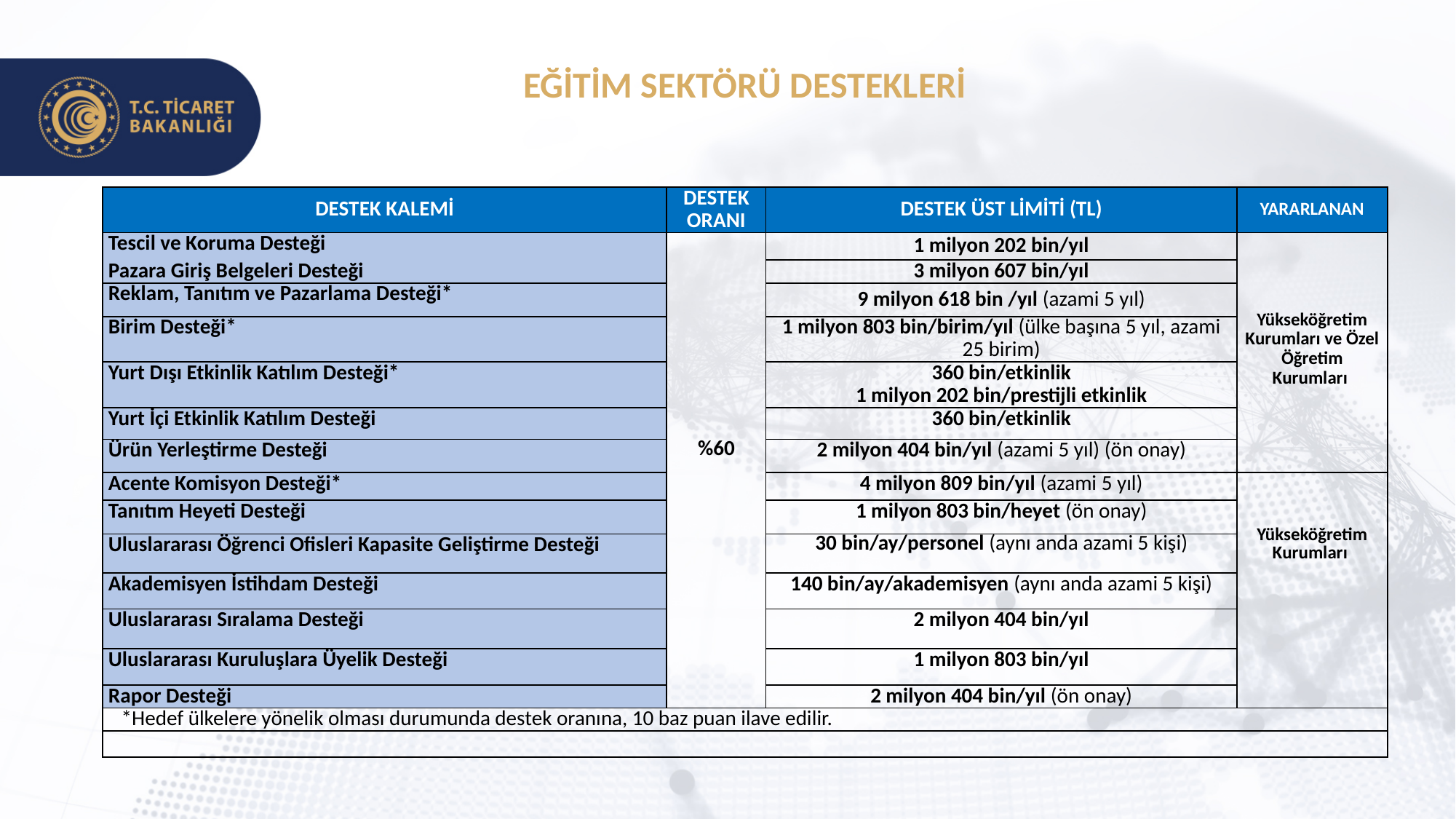

EĞİTİM SEKTÖRÜ DESTEKLERİ
| DESTEK KALEMİ | DESTEK ORANI | DESTEK ÜST LİMİTİ (TL) | YARARLANAN |
| --- | --- | --- | --- |
| Tescil ve Koruma Desteği | %60 | 1 milyon 202 bin/yıl | Yükseköğretim Kurumları ve Özel Öğretim Kurumları |
| Pazara Giriş Belgeleri Desteği |  |  |  |
| Pazara Giriş Belgeleri Desteği |  | 3 milyon 607 bin/yıl |  |
| Reklam, Tanıtım ve Pazarlama Desteği\* |  | 9 milyon 618 bin /yıl (azami 5 yıl) |  |
| Birim Desteği\* |  | 1 milyon 803 bin/birim/yıl (ülke başına 5 yıl, azami 25 birim) |  |
| Yurt Dışı Etkinlik Katılım Desteği\* |  | 360 bin/etkinlik 1 milyon 202 bin/prestijli etkinlik |  |
| Yurt İçi Etkinlik Katılım Desteği |  | 360 bin/etkinlik |  |
| Ürün Yerleştirme Desteği |  | 2 milyon 404 bin/yıl (azami 5 yıl) (ön onay) |  |
| Acente Komisyon Desteği\* |  | 4 milyon 809 bin/yıl (azami 5 yıl) | Yükseköğretim Kurumları |
| Tanıtım Heyeti Desteği |  | 1 milyon 803 bin/heyet (ön onay) |  |
| Uluslararası Öğrenci Ofisleri Kapasite Geliştirme Desteği |  | 30 bin/ay/personel (aynı anda azami 5 kişi) |  |
| Akademisyen İstihdam Desteği |  | 140 bin/ay/akademisyen (aynı anda azami 5 kişi) |  |
| Uluslararası Sıralama Desteği |  | 2 milyon 404 bin/yıl |  |
| Uluslararası Kuruluşlara Üyelik Desteği |  | 1 milyon 803 bin/yıl |  |
| Rapor Desteği |  | 2 milyon 404 bin/yıl (ön onay) |  |
| \*Hedef ülkelere yönelik olması durumunda destek oranına, 10 baz puan ilave edilir. |  |  |  |
|  |  |  |  |